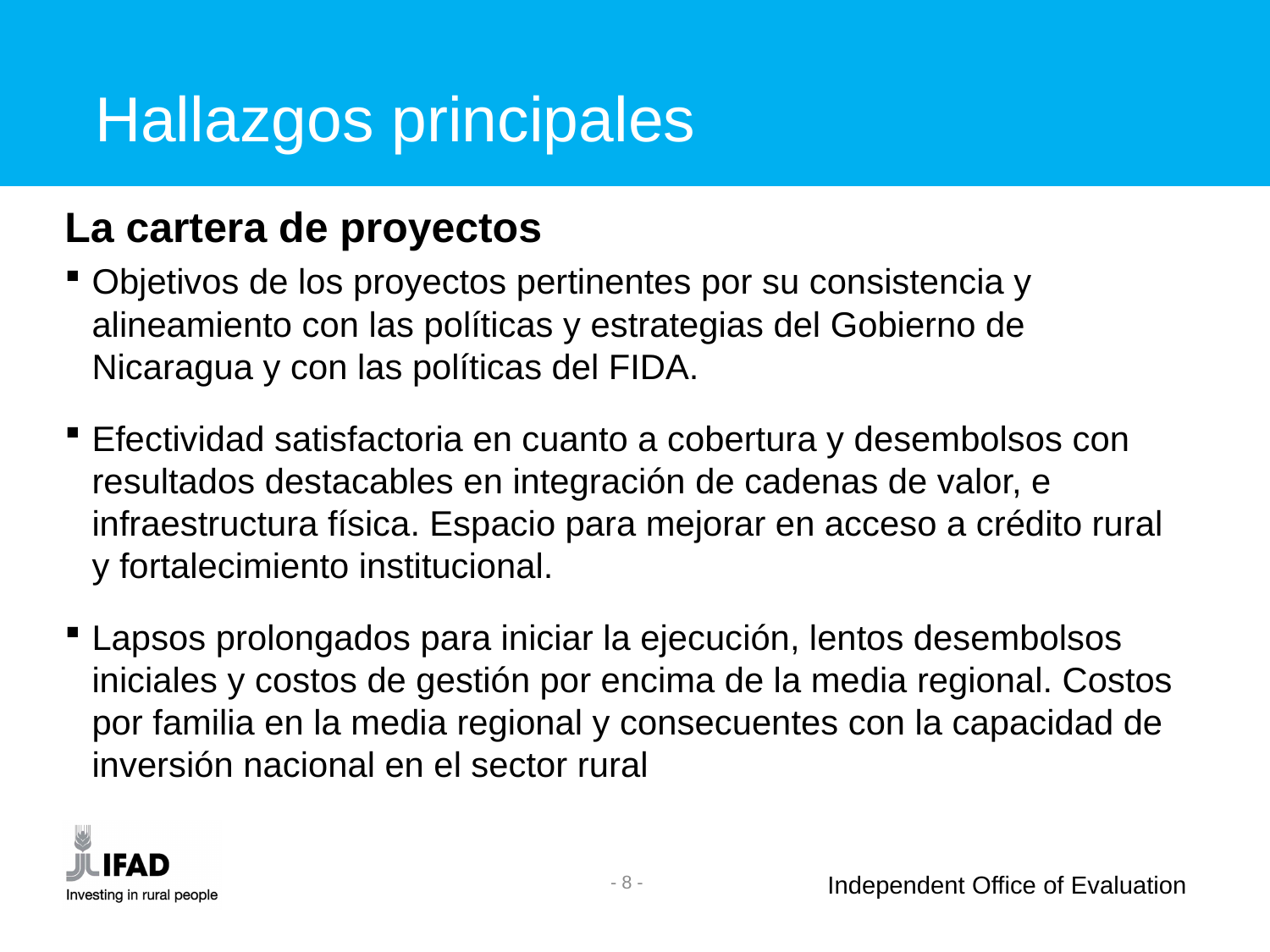

Hallazgos principales

La cartera de proyectos
Objetivos de los proyectos pertinentes por su consistencia y alineamiento con las políticas y estrategias del Gobierno de Nicaragua y con las políticas del FIDA.
Efectividad satisfactoria en cuanto a cobertura y desembolsos con resultados destacables en integración de cadenas de valor, e infraestructura física. Espacio para mejorar en acceso a crédito rural y fortalecimiento institucional.
Lapsos prolongados para iniciar la ejecución, lentos desembolsos iniciales y costos de gestión por encima de la media regional. Costos por familia en la media regional y consecuentes con la capacidad de inversión nacional en el sector rural

- 8 -